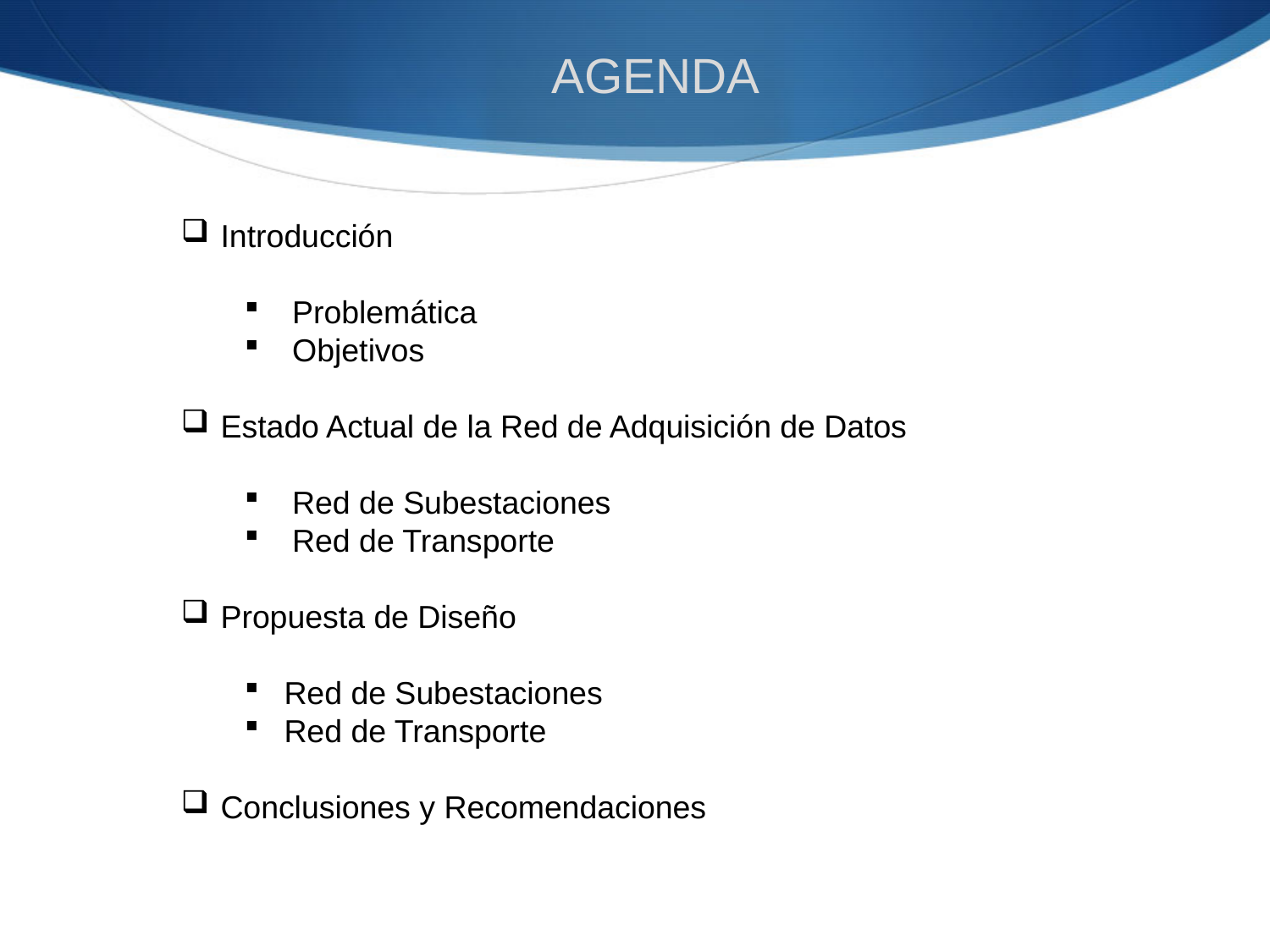

AGENDA
Introducción

Problemática
Objetivos

Estado Actual de la Red de Adquisición de Datos

Red de Subestaciones
Red de Transporte

Propuesta de Diseño

Red de Subestaciones
Red de Transporte

Conclusiones y Recomendaciones